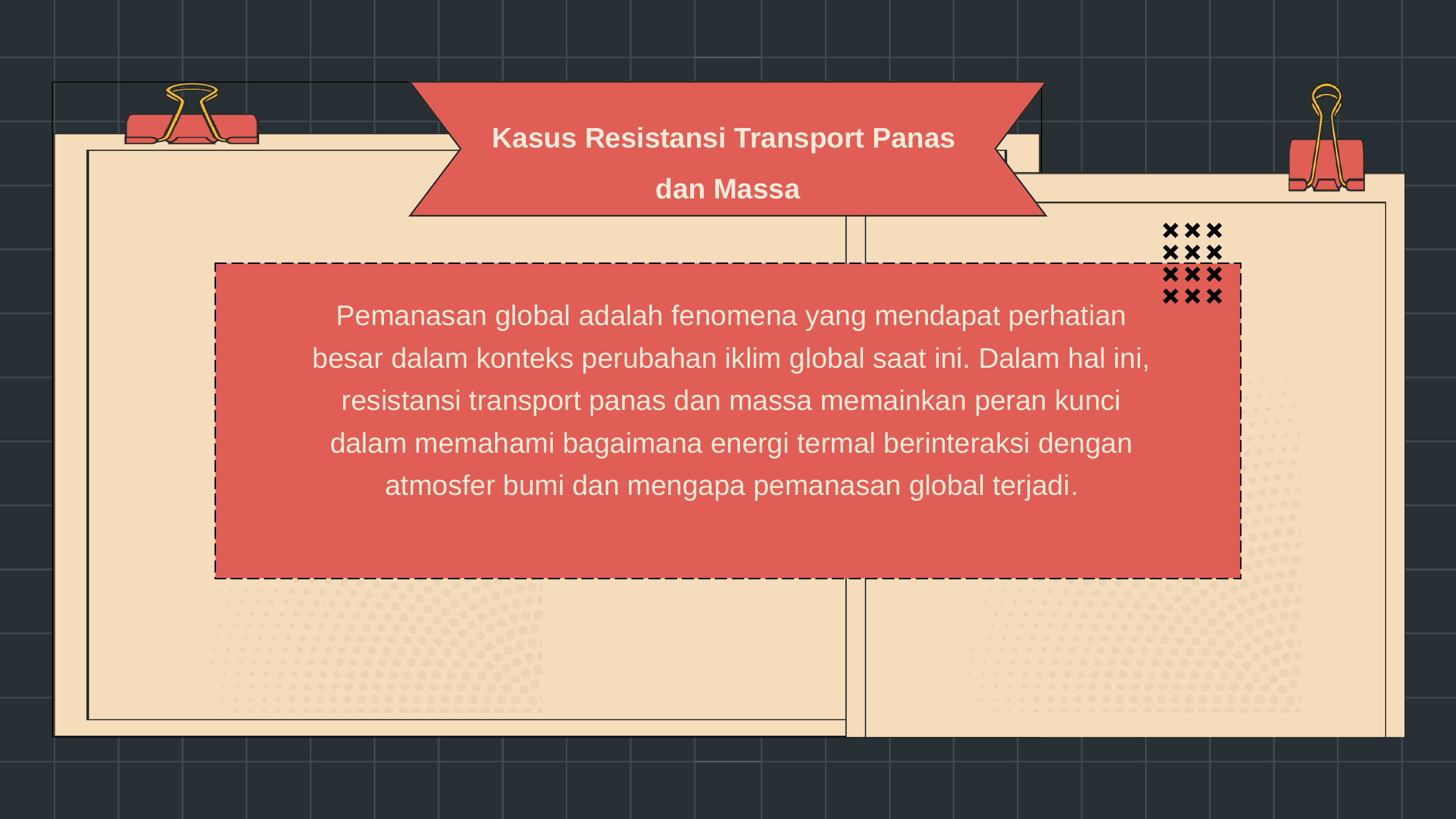

Kasus Resistansi Transport Panas
dan Massa

Pemanasan global adalah fenomena yang mendapat perhatian besar dalam konteks perubahan iklim global saat ini. Dalam hal ini, resistansi transport panas dan massa memainkan peran kunci dalam memahami bagaimana energi termal berinteraksi dengan atmosfer bumi dan mengapa pemanasan global terjadi.